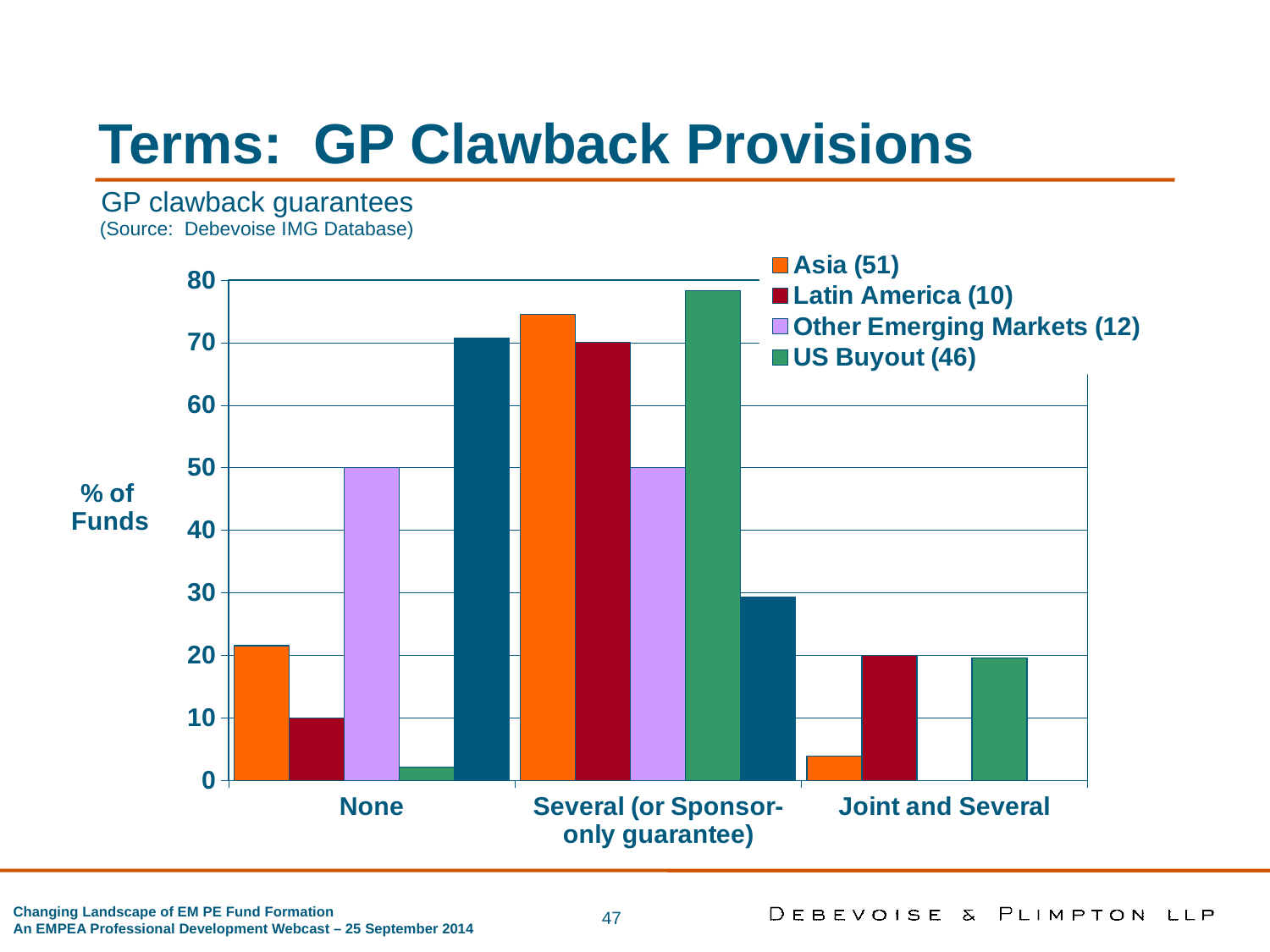

Terms:  GP Clawback Provisions
GP clawback guarantees

(Source:  Debevoise IMG Database)

### Chart

| Category | Asia (51) | Latin America (10) | Other Emerging Markets (12) | US Buyout (46) | European Buyout (41) |
|---|---|---|---|---|---|
| None | 21.5686274509803 | 10.0 | 50.0 | 2.17391304347826 | 70.7317073170731 |
| Several (or Sponsor-only guarantee) | 74.5098039215686 | 70.0 | 50.0 | 78.2608695652173 | 29.2682926829268 |
| Joint and Several | 3.92156862745098 | 20.0 | 0.0 | 19.5652173913043 | 0.0 |
47